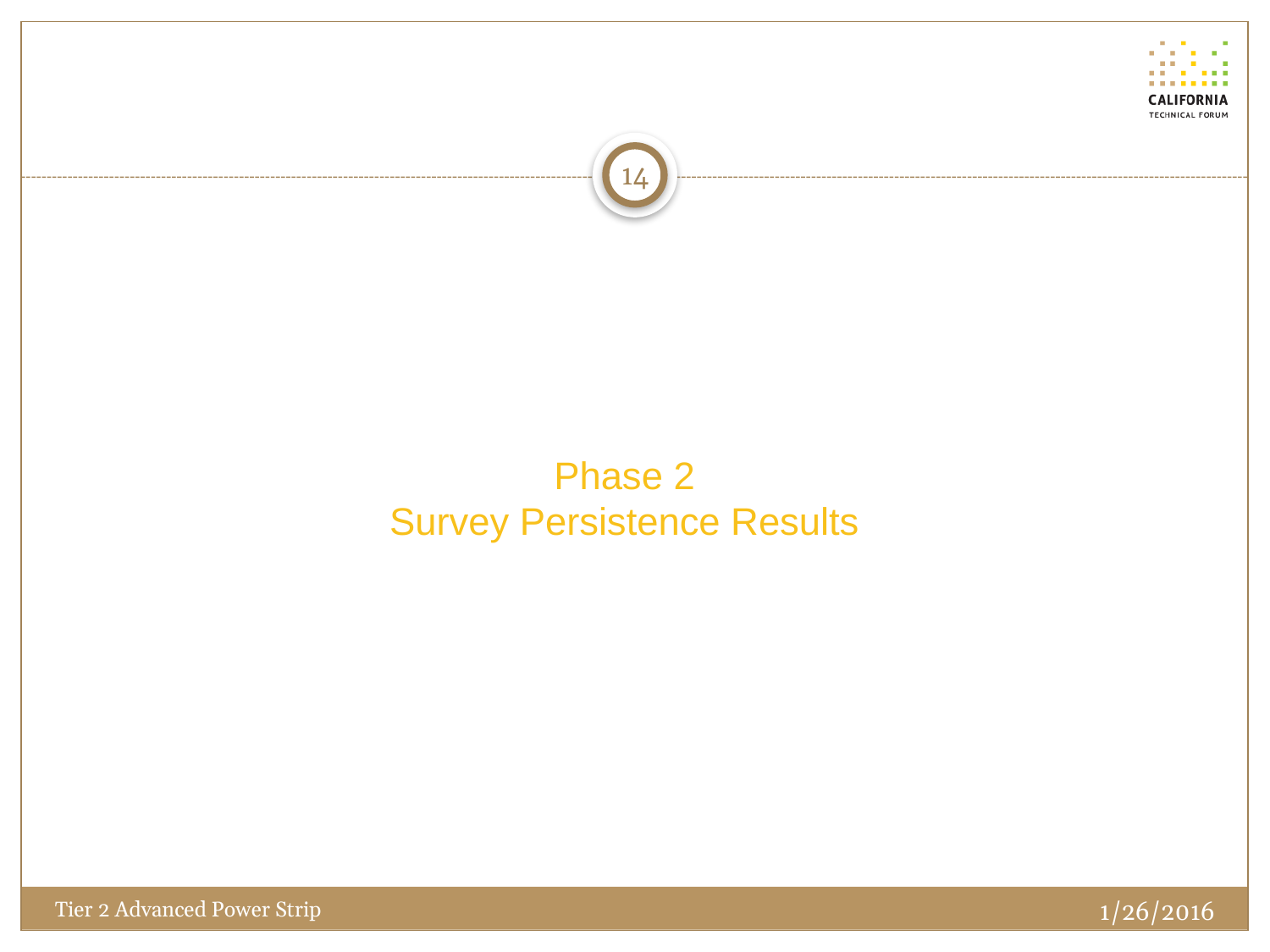

14
# Phase 2 Survey Persistence Results
1/26/2016
Tier 2 Advanced Power Strip